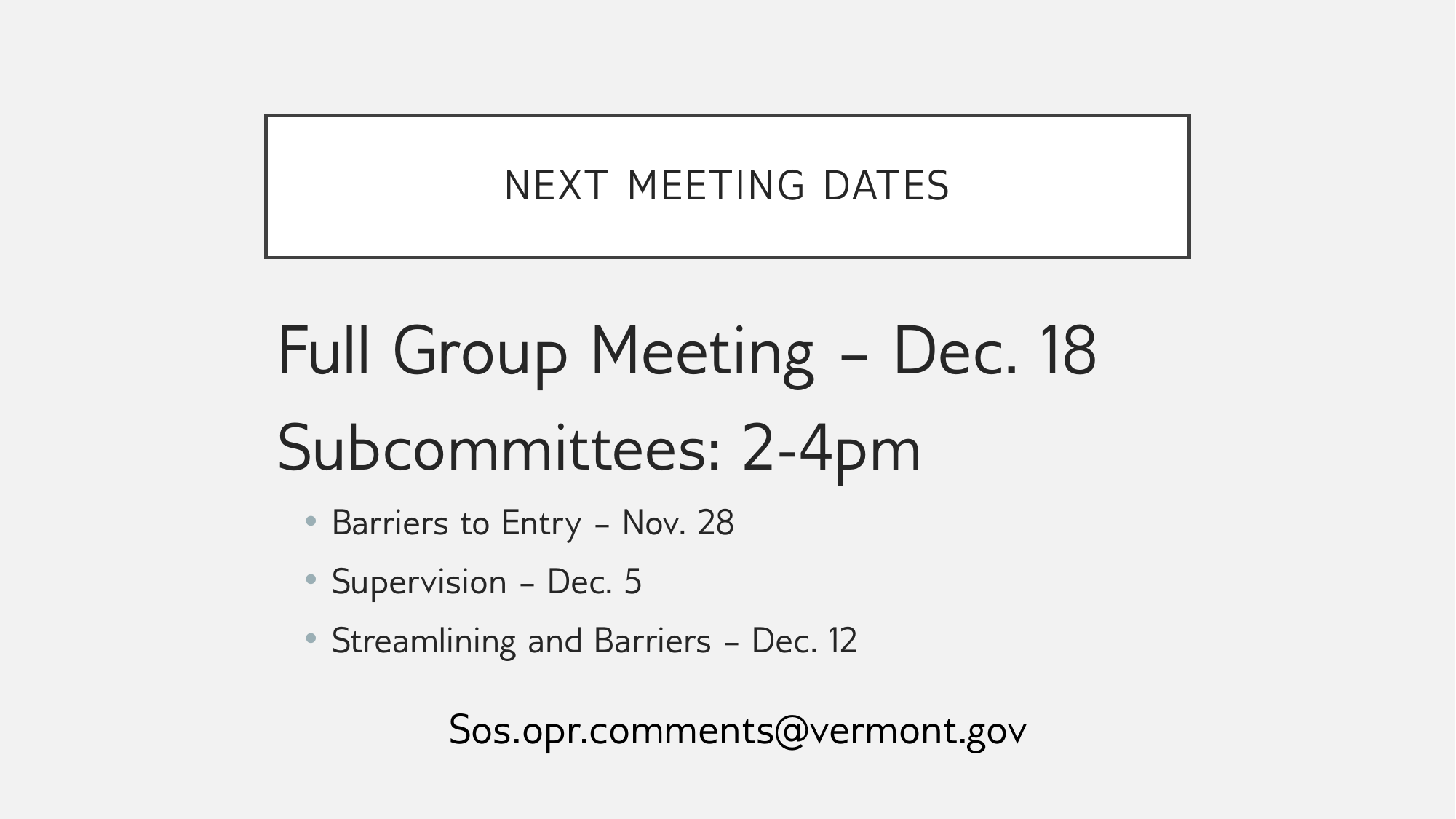

# Next Meeting Dates
Full Group Meeting – Dec. 18
Subcommittees: 2-4pm
Barriers to Entry – Nov. 28
Supervision – Dec. 5
Streamlining and Barriers – Dec. 12
Sos.opr.comments@vermont.gov